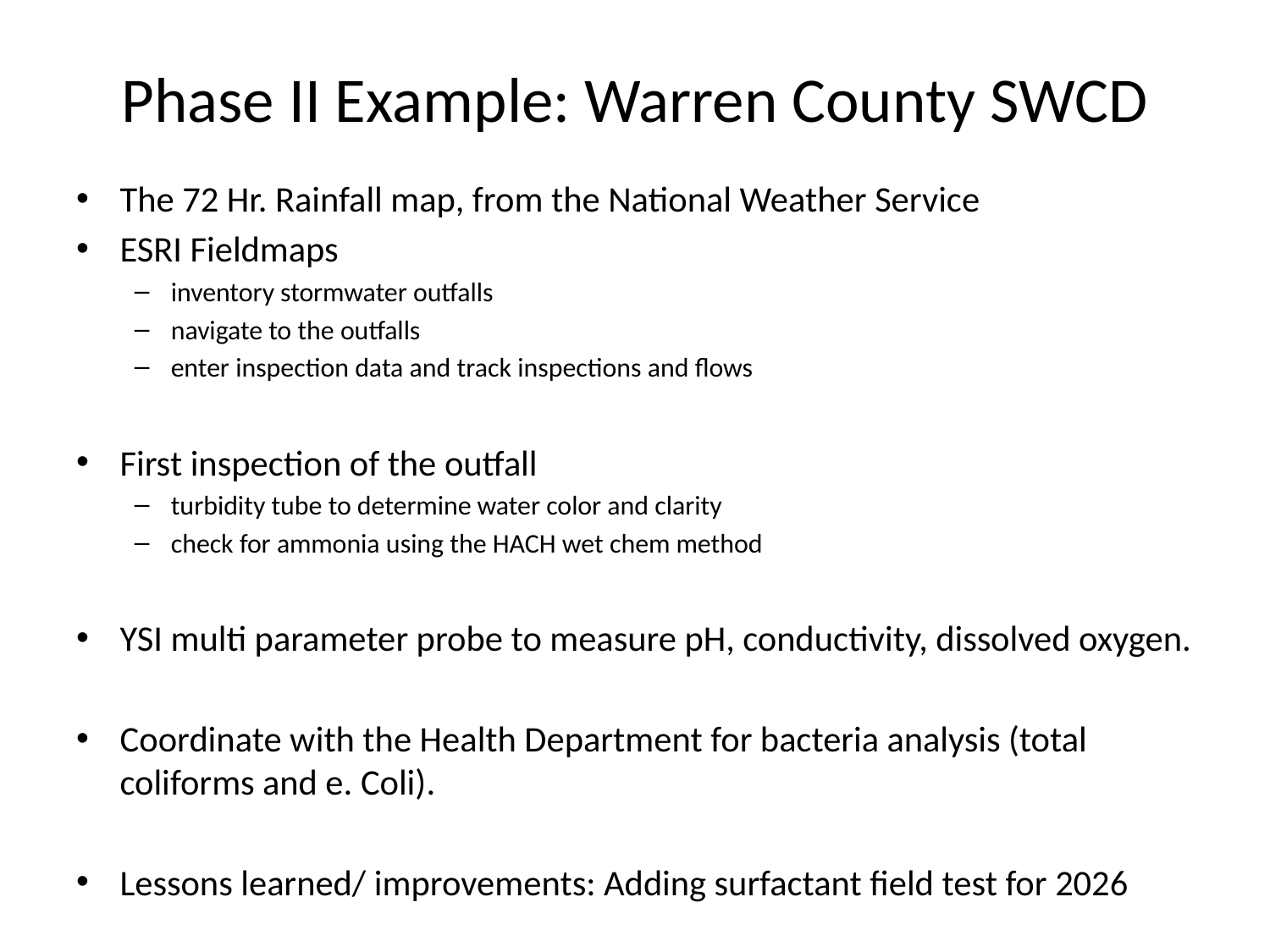

# Phase II Example: Warren County SWCD
The 72 Hr. Rainfall map, from the National Weather Service
ESRI Fieldmaps
inventory stormwater outfalls
navigate to the outfalls
enter inspection data and track inspections and flows

First inspection of the outfall
turbidity tube to determine water color and clarity
check for ammonia using the HACH wet chem method

YSI multi parameter probe to measure pH, conductivity, dissolved oxygen.

Coordinate with the Health Department for bacteria analysis (total coliforms and e. Coli).

Lessons learned/ improvements: Adding surfactant field test for 2026